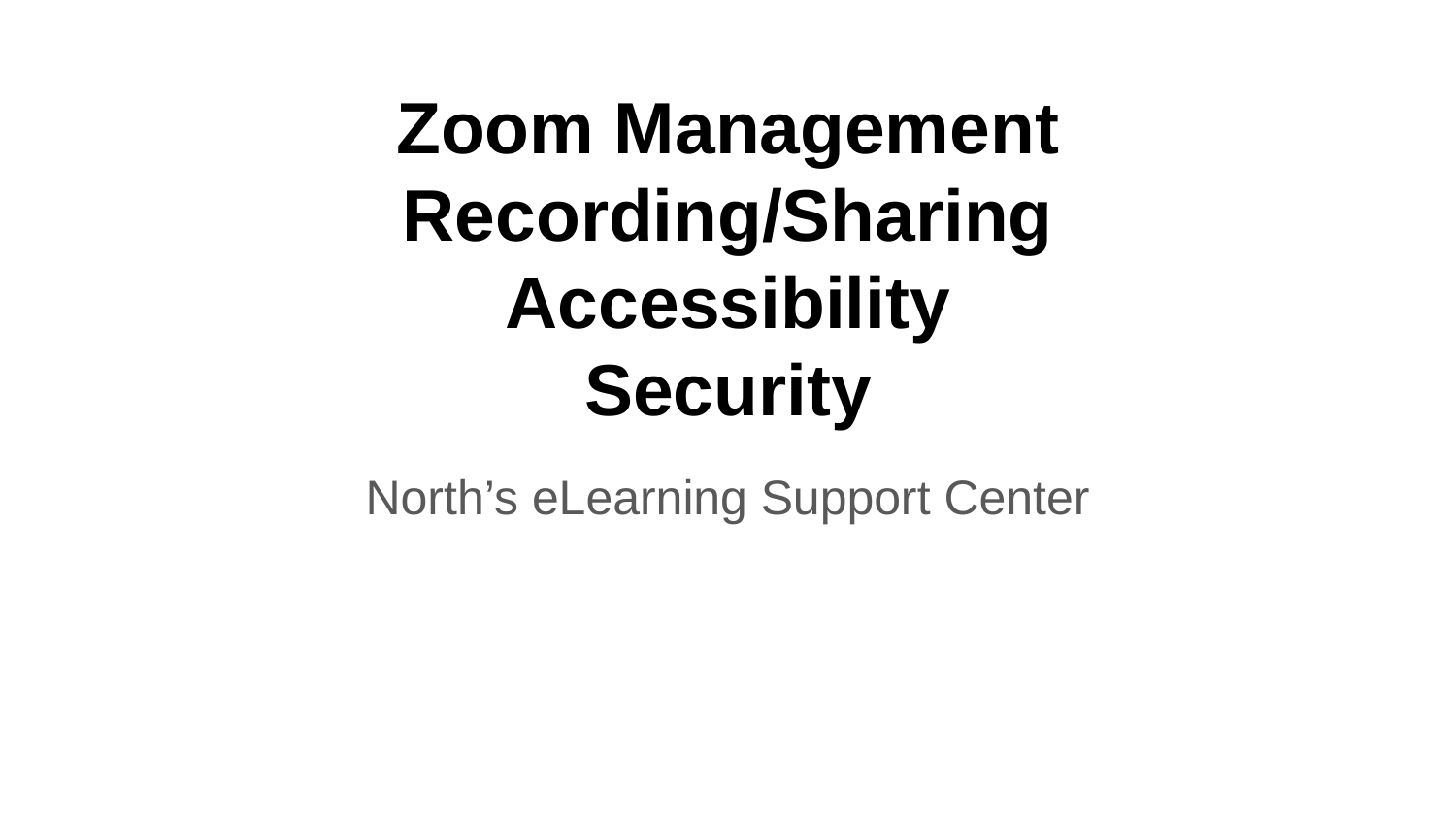

# Zoom Management
Recording/Sharing
Accessibility
Security
North’s eLearning Support Center